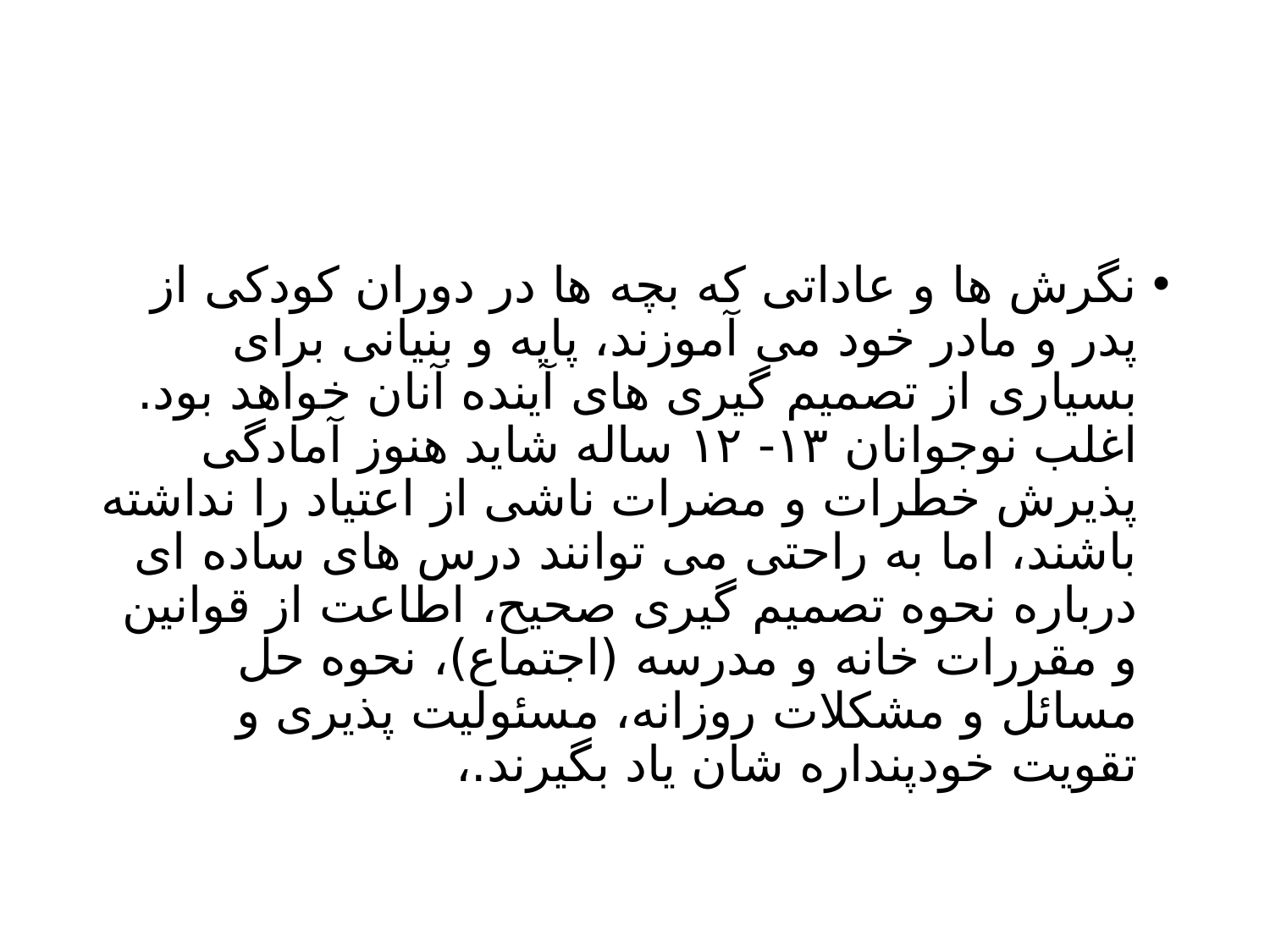

#
نگرش ها و عاداتى که بچه ها در دوران کودکى از پدر و مادر خود مى آموزند، پایه و بنیانى براى بسیارى از تصمیم گیرى هاى آینده آنان خواهد بود. اغلب نوجوانان ۱۳- ۱۲ ساله شاید هنوز آمادگى پذیرش خطرات و مضرات ناشى از اعتیاد را نداشته باشند، اما به راحتى مى توانند درس هاى ساده اى درباره نحوه تصمیم گیرى صحیح، اطاعت از قوانین و مقررات خانه و مدرسه (اجتماع)، نحوه حل مسائل و مشکلات روزانه، مسئولیت پذیرى و تقویت خودپنداره شان یاد بگیرند.،